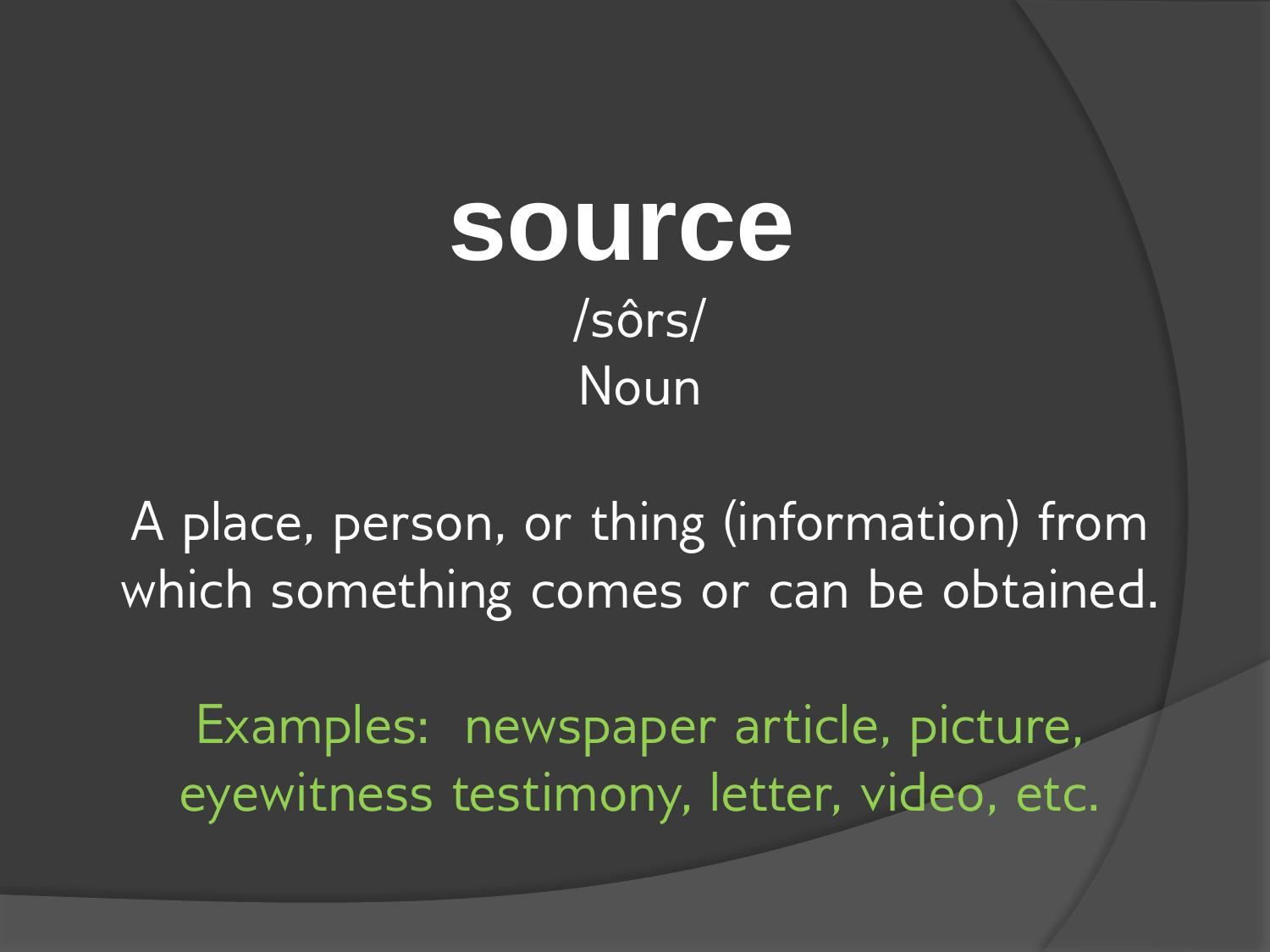

source
/sôrs/
Noun

A place, person, or thing (information) from which something comes or can be obtained.

Examples:  newspaper article, picture, eyewitness testimony, letter, video, etc.